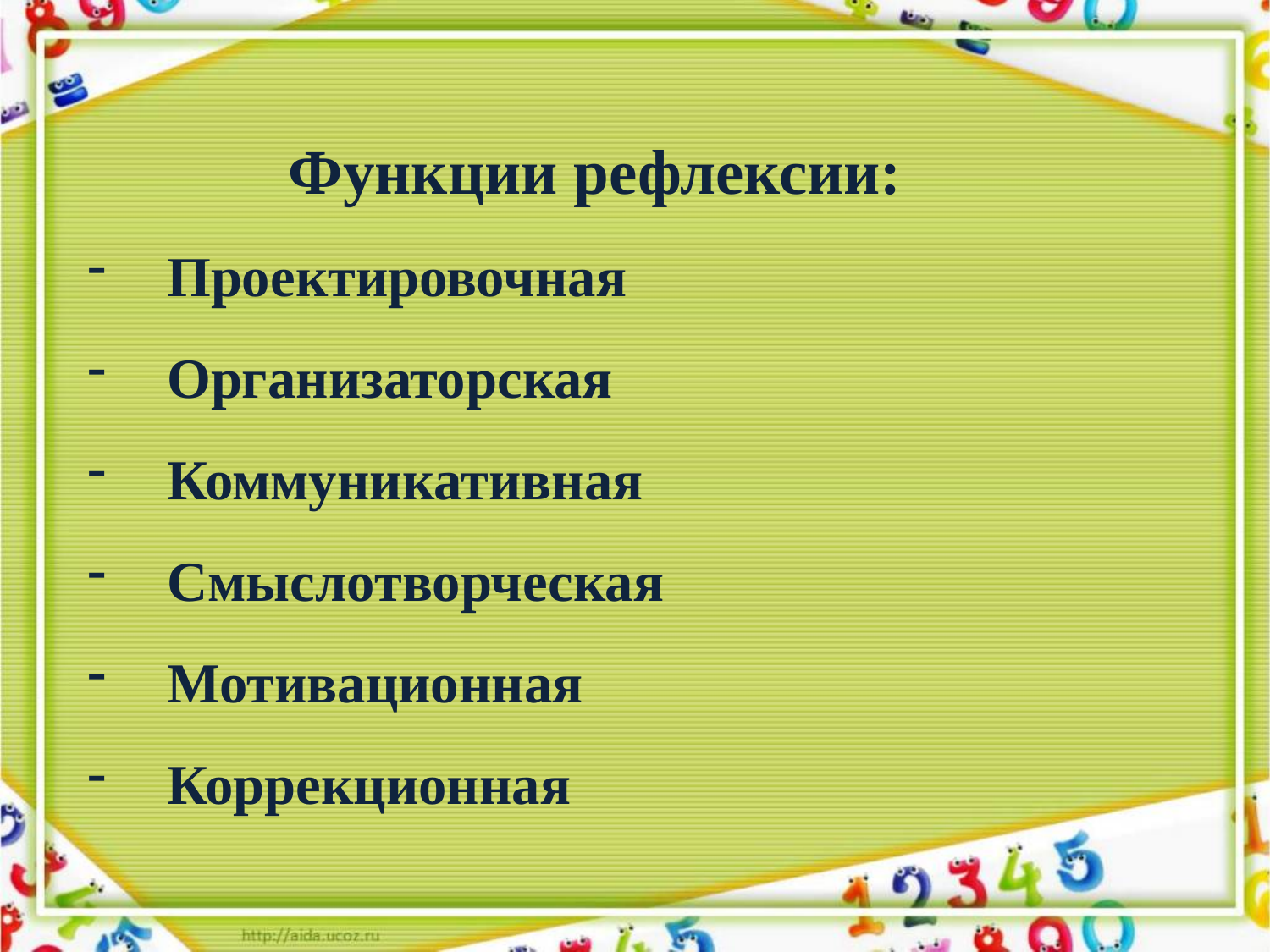

Функции рефлексии:
Проектировочная
Организаторская
Коммуникативная
Смыслотворческая
Мотивационная
Коррекционная